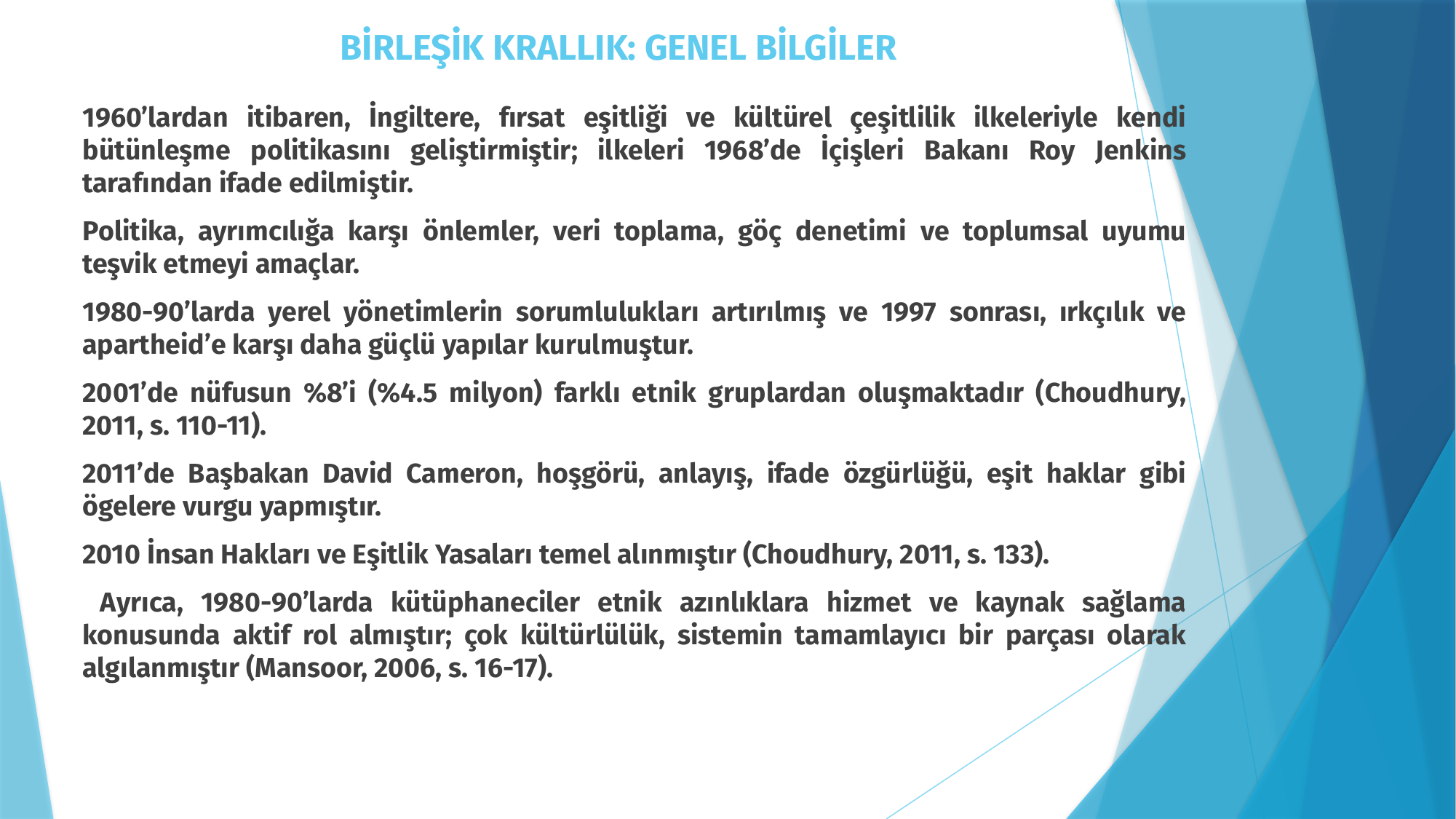

# BİRLEŞİK KRALLIK: GENEL BİLGİLER
1960’lardan itibaren, İngiltere, fırsat eşitliği ve kültürel çeşitlilik ilkeleriyle kendi bütünleşme politikasını geliştirmiştir; ilkeleri 1968’de İçişleri Bakanı Roy Jenkins tarafından ifade edilmiştir.
Politika, ayrımcılığa karşı önlemler, veri toplama, göç denetimi ve toplumsal uyumu teşvik etmeyi amaçlar.
1980-90’larda yerel yönetimlerin sorumlulukları artırılmış ve 1997 sonrası, ırkçılık ve apartheid’e karşı daha güçlü yapılar kurulmuştur.
2001’de nüfusun %8’i (%4.5 milyon) farklı etnik gruplardan oluşmaktadır (Choudhury, 2011, s. 110-11).
2011’de Başbakan David Cameron, hoşgörü, anlayış, ifade özgürlüğü, eşit haklar gibi ögelere vurgu yapmıştır.
2010 İnsan Hakları ve Eşitlik Yasaları temel alınmıştır (Choudhury, 2011, s. 133).
 Ayrıca, 1980-90’larda kütüphaneciler etnik azınlıklara hizmet ve kaynak sağlama konusunda aktif rol almıştır; çok kültürlülük, sistemin tamamlayıcı bir parçası olarak algılanmıştır (Mansoor, 2006, s. 16-17).